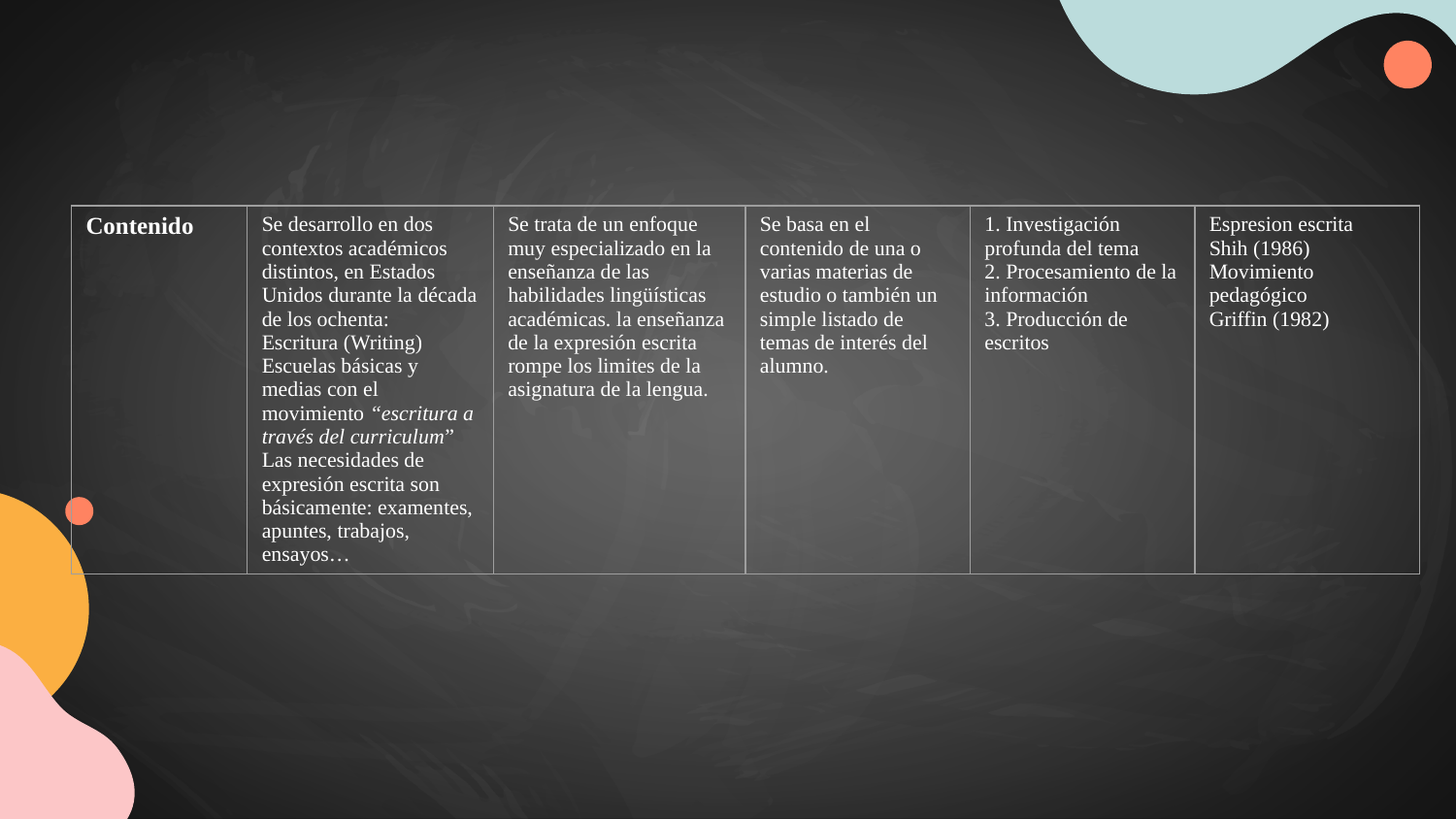

| Contenido | Se desarrollo en dos contextos académicos distintos, en Estados Unidos durante la década de los ochenta: Escritura (Writing) Escuelas básicas y medias con el movimiento “escritura a través del curriculum” Las necesidades de expresión escrita son básicamente: examentes, apuntes, trabajos, ensayos… | Se trata de un enfoque muy especializado en la enseñanza de las habilidades lingüísticas académicas. la enseñanza de la expresión escrita rompe los limites de la asignatura de la lengua. | Se basa en el contenido de una o varias materias de estudio o también un simple listado de temas de interés del alumno. | 1. Investigación profunda del tema 2. Procesamiento de la información 3. Producción de escritos | Espresion escrita Shih (1986) Movimiento pedagógico Griffin (1982) |
| --- | --- | --- | --- | --- | --- |